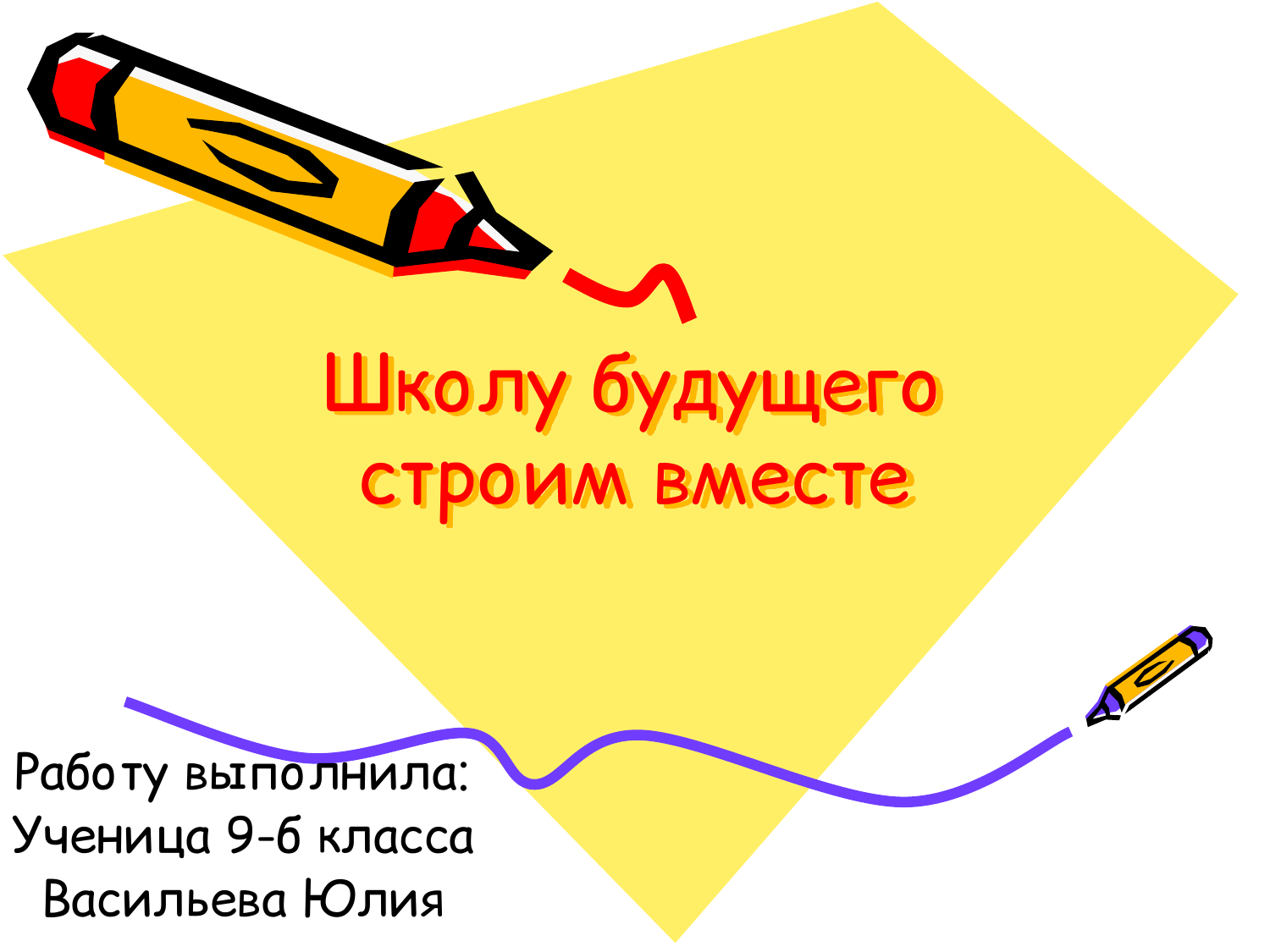

# Школу будущего строим вместе
Работу выполнила:
Ученица 9-б класса
Васильева Юлия